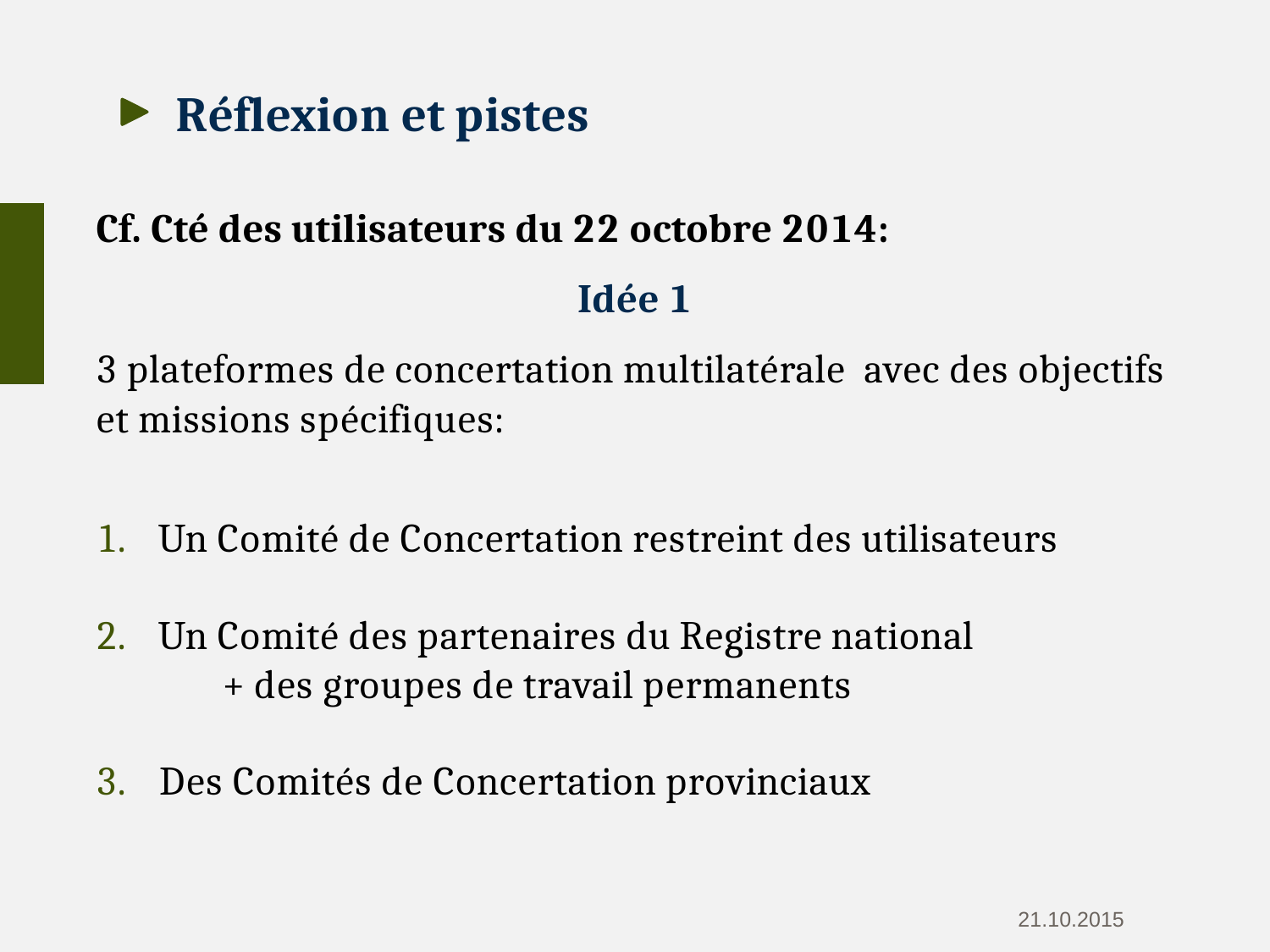

# Réflexion et pistes
Cf. Cté des utilisateurs du 22 octobre 2014:
Idée 1
3 plateformes de concertation multilatérale  avec des objectifs et missions spécifiques:

Un Comité de Concertation restreint des utilisateurs

Un Comité des partenaires du Registre national
	+ des groupes de travail permanents

Des Comités de Concertation provinciaux

21.10.2015